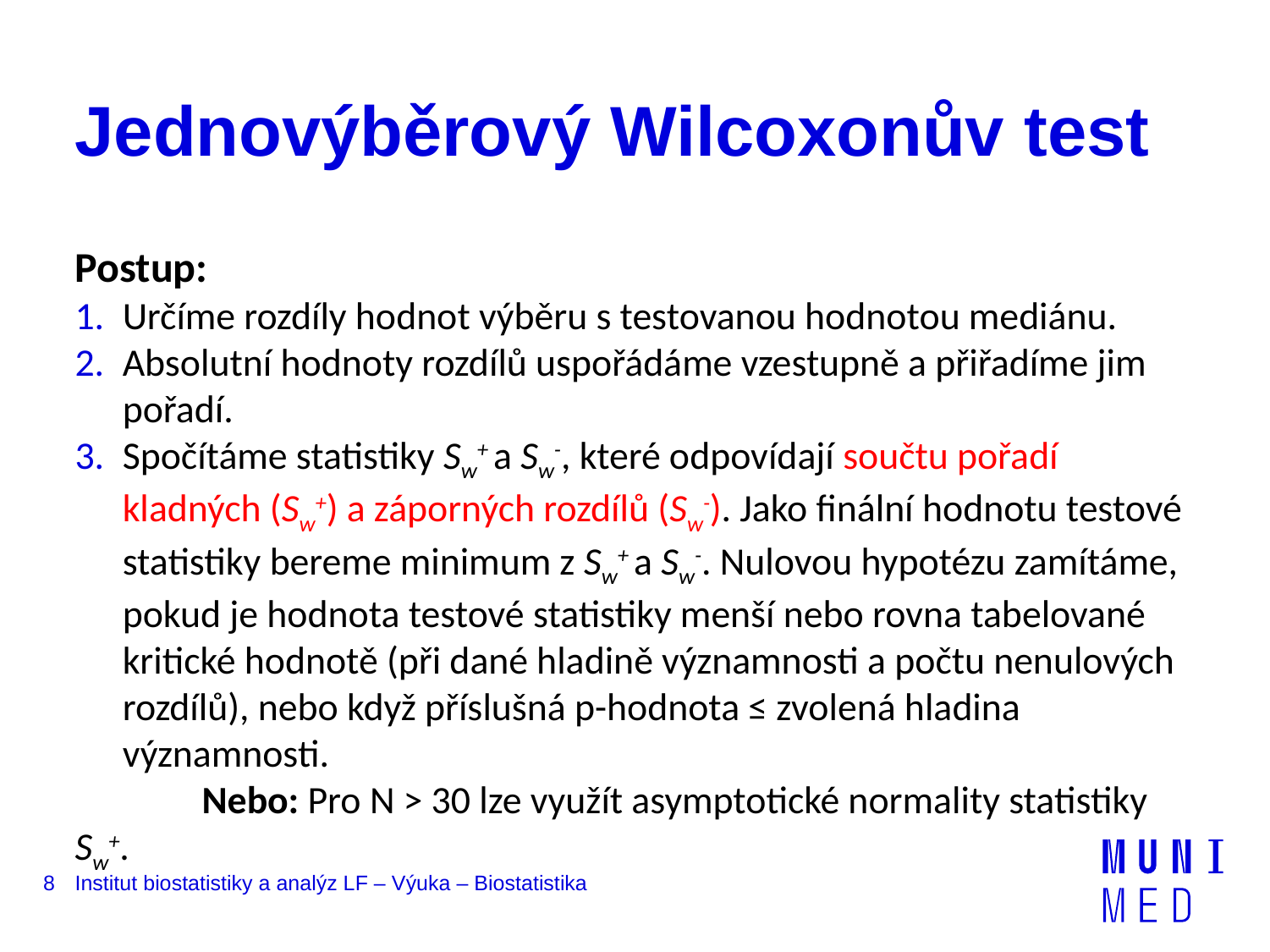

# Jednovýběrový Wilcoxonův test
Postup:
Určíme rozdíly hodnot výběru s testovanou hodnotou mediánu.
Absolutní hodnoty rozdílů uspořádáme vzestupně a přiřadíme jim pořadí.
Spočítáme statistiky Sw+ a Sw-, které odpovídají součtu pořadí kladných (Sw+) a záporných rozdílů (Sw-). Jako finální hodnotu testové statistiky bereme minimum z Sw+ a Sw-. Nulovou hypotézu zamítáme, pokud je hodnota testové statistiky menší nebo rovna tabelované kritické hodnotě (při dané hladině významnosti a počtu nenulových rozdílů), nebo když příslušná p-hodnota ≤ zvolená hladina významnosti.
	Nebo: Pro N > 30 lze využít asymptotické normality statistiky Sw+.
8
Institut biostatistiky a analýz LF – Výuka – Biostatistika